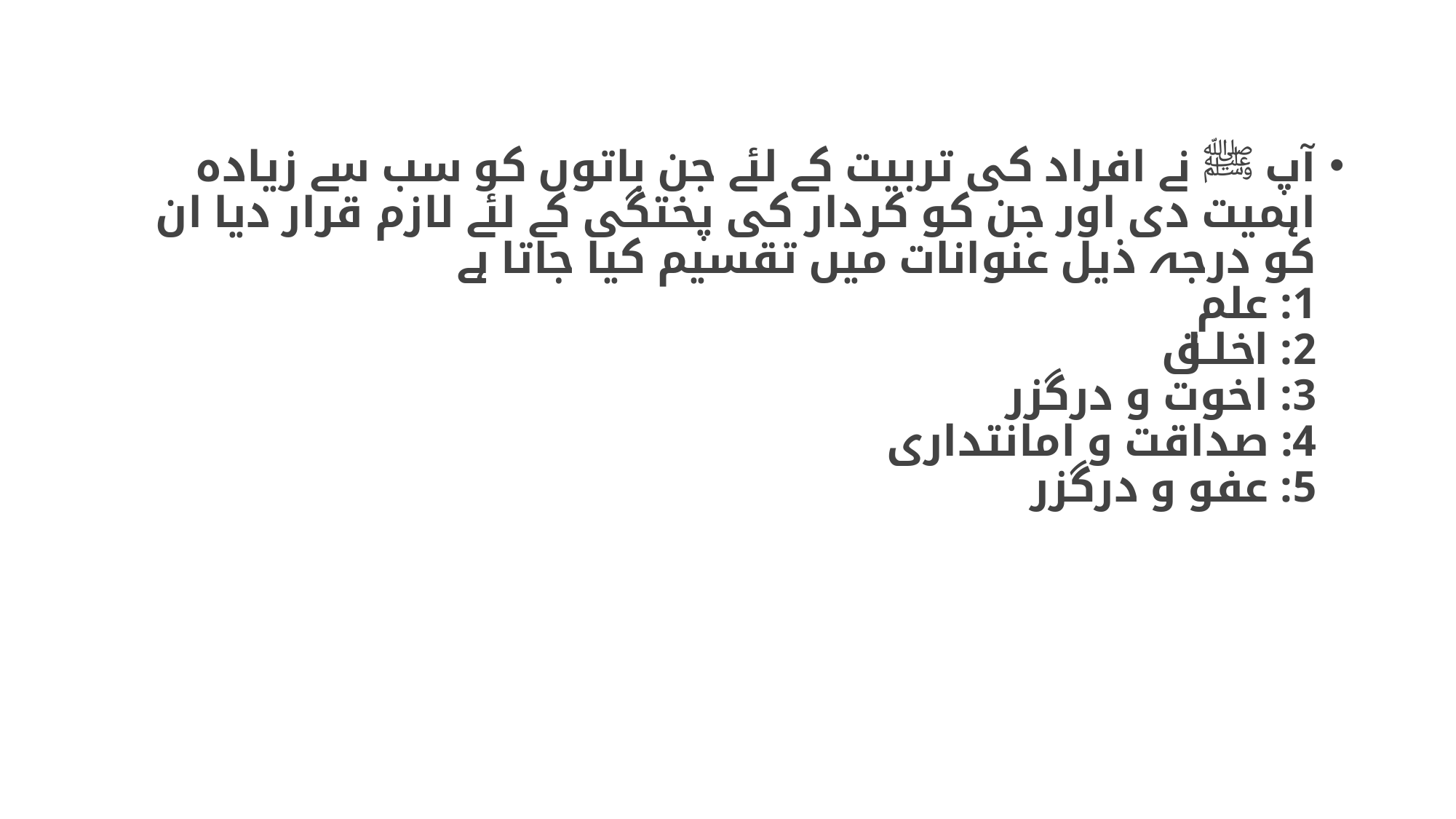

آپ ﷺ نے افراد کی تربیت کے لئے جن باتوں کو سب سے زیادہ اہمیت دی اور جن کو کردار کی پختگی کے لئے لازم قرار دیا ان کو درجہ ذیل عنوانات میں تقسیم کیا جاتا ہے
1: علم
2: اخلاق
3: اخوت و درگزر
4: صداقت و امانتداری
5: عفو و درگزر